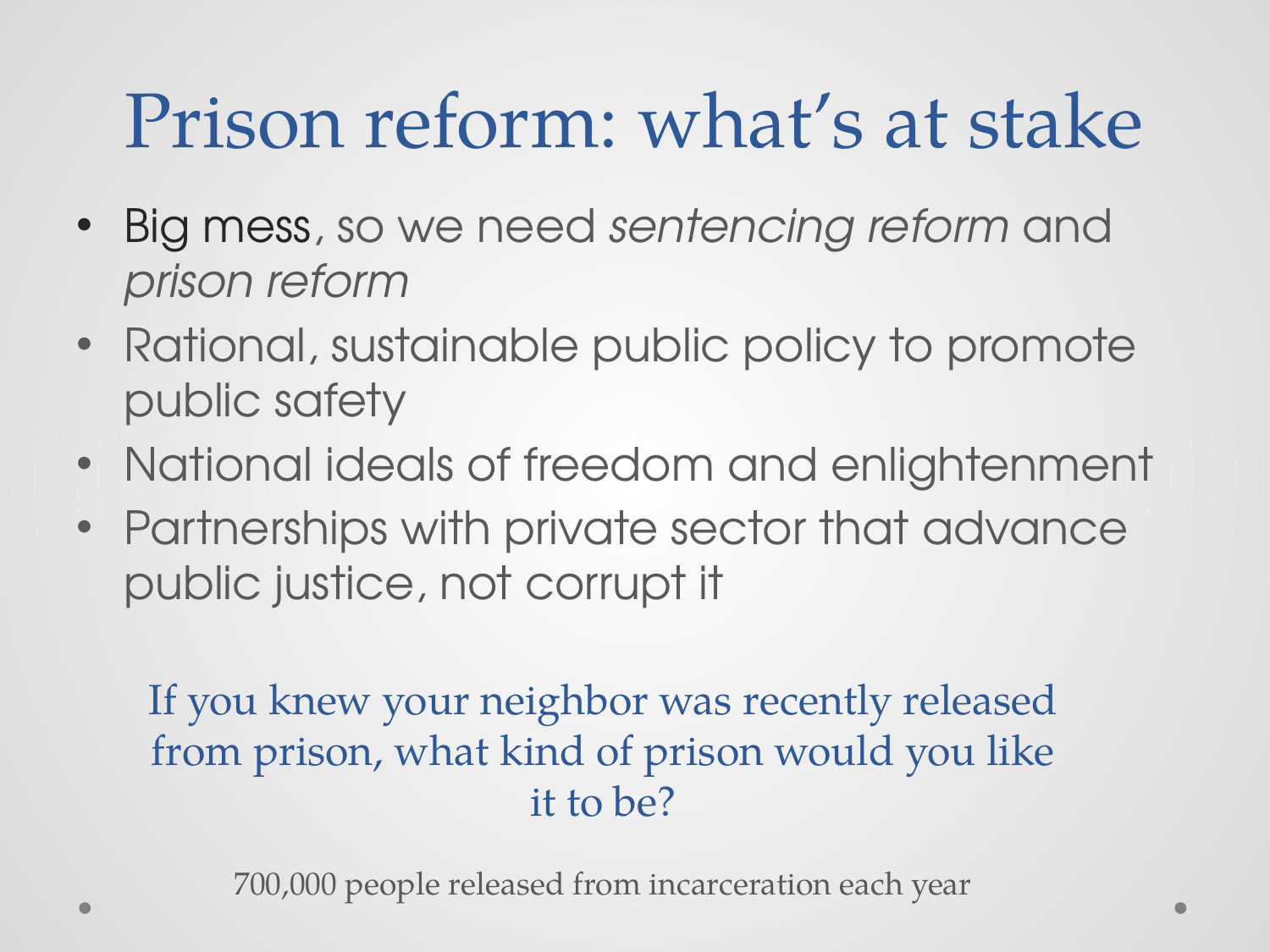

# Prison reform: what’s at stake
Big mess, so we need sentencing reform and prison reform
Rational, sustainable public policy to promote public safety
National ideals of freedom and enlightenment
Partnerships with private sector that advance public justice, not corrupt it

If you knew your neighbor was recently released from prison, what kind of prison would you like it to be?

700,000 people released from incarceration each year